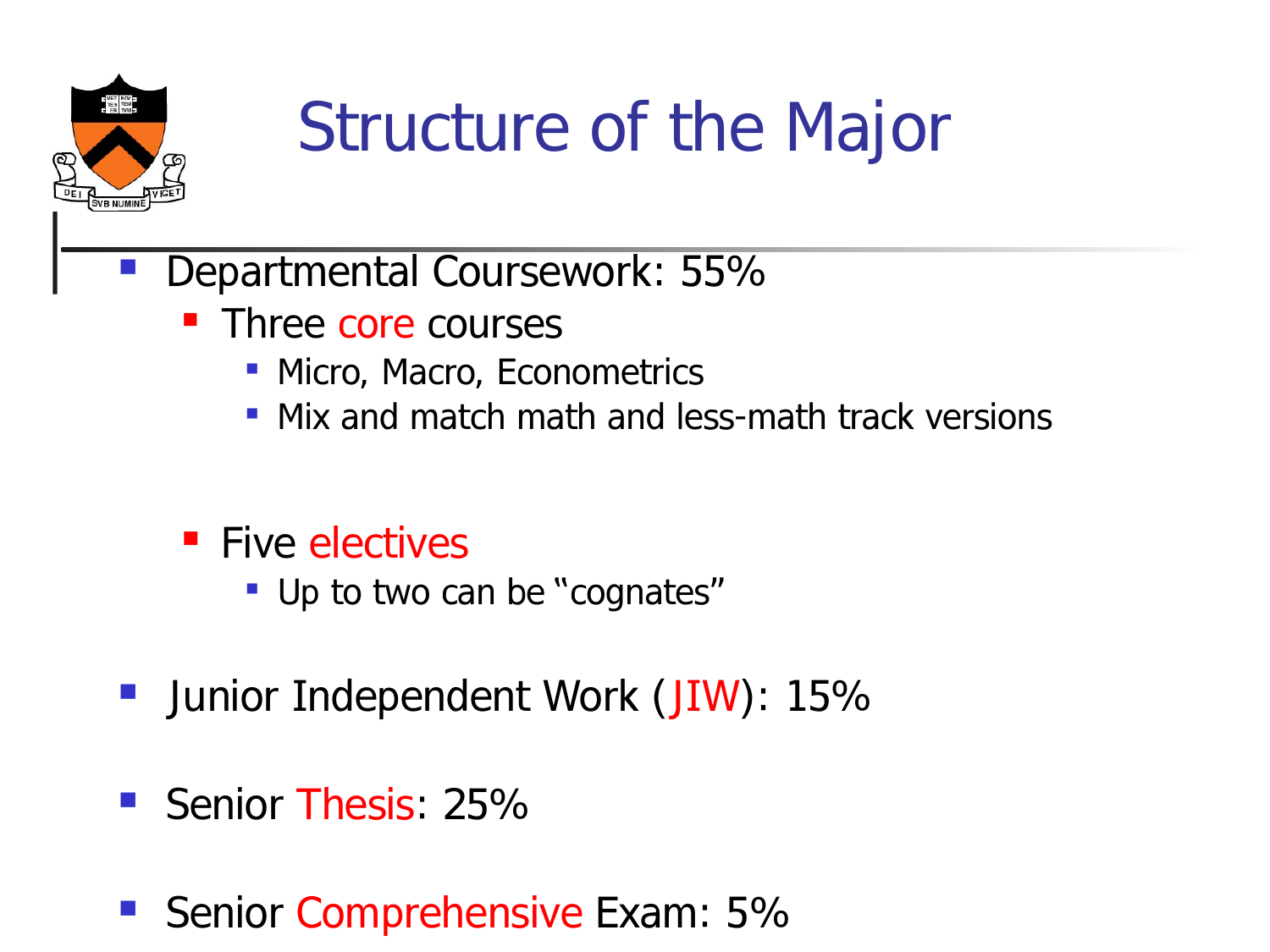

# Structure of the Major
Departmental Coursework: 55%
Three core courses
Micro, Macro, Econometrics
Mix and match math and less-math track versions

Five electives
Up to two can be “cognates”

Junior Independent Work (JIW): 15%

Senior Thesis: 25%

Senior Comprehensive Exam: 5%